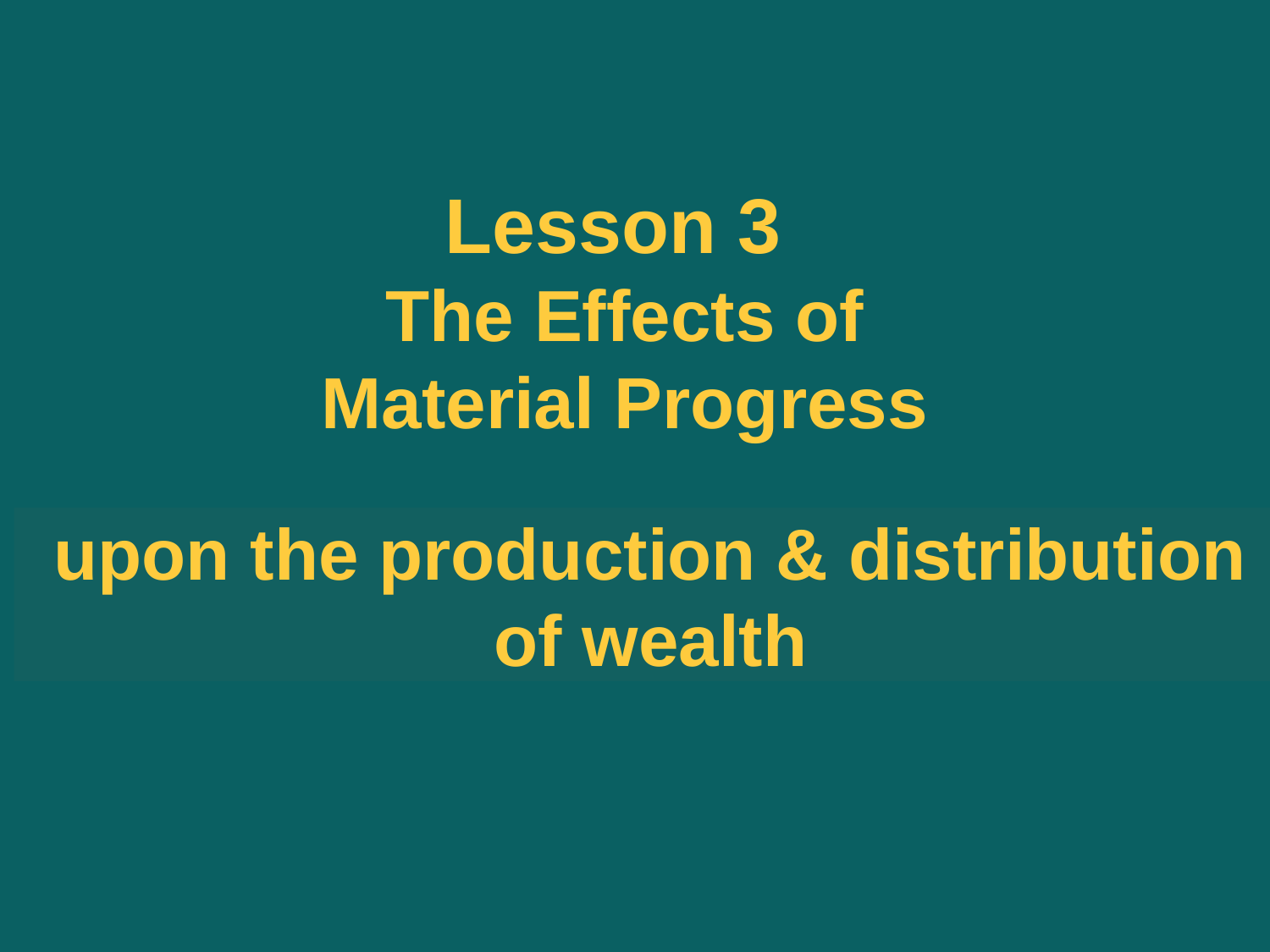

Lesson 3
The Effects of
Material Progress
upon the production & distribution of wealth